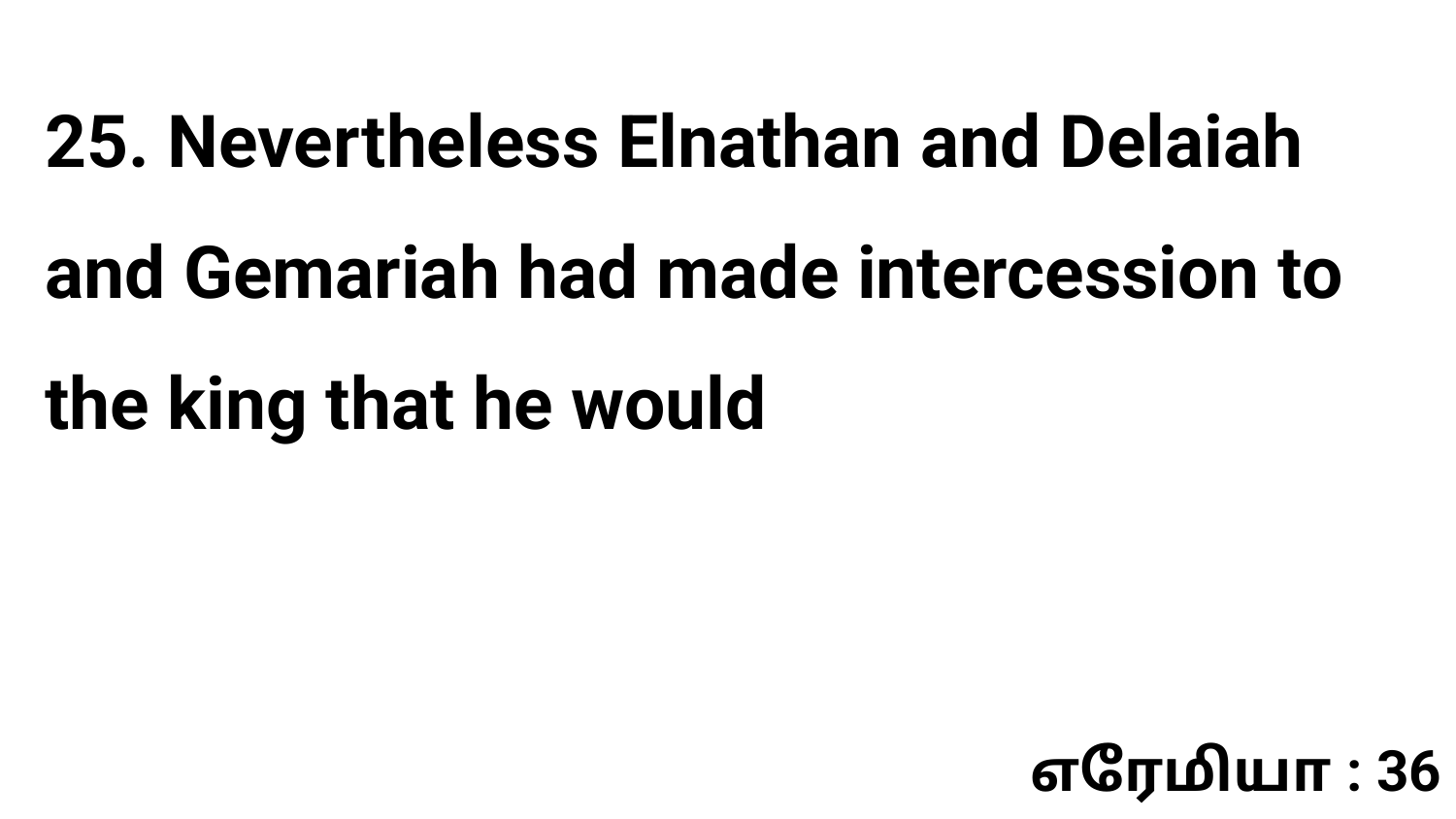

25. Nevertheless Elnathan and Delaiah and Gemariah had made intercession to the king that he would
எரேமியா : 36